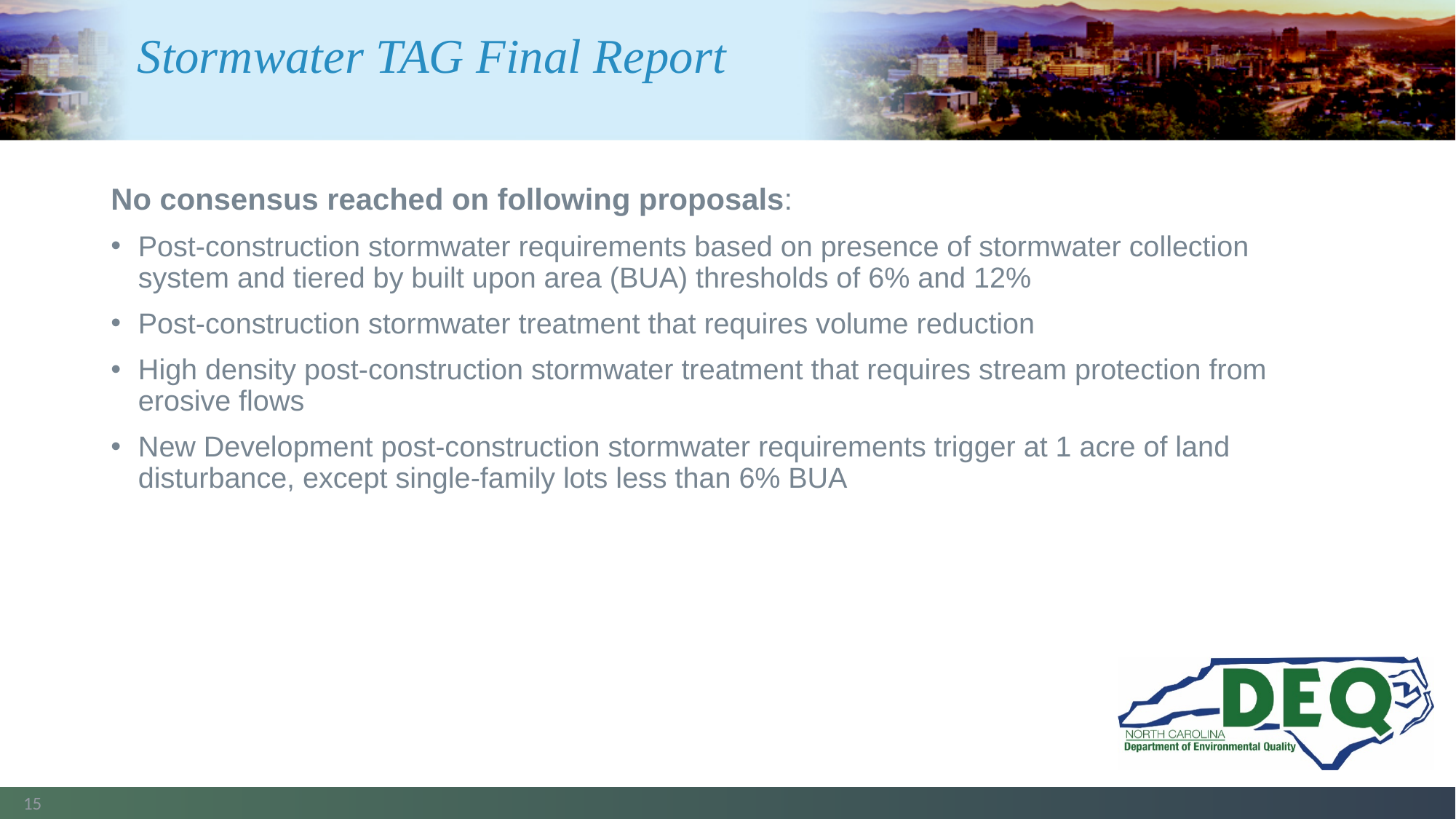

# Stormwater TAG Final Report

No consensus reached on following proposals:
Post-construction stormwater requirements based on presence of stormwater collection system and tiered by built upon area (BUA) thresholds of 6% and 12%
Post-construction stormwater treatment that requires volume reduction
High density post-construction stormwater treatment that requires stream protection from erosive flows
New Development post-construction stormwater requirements trigger at 1 acre of land disturbance, except single-family lots less than 6% BUA

15